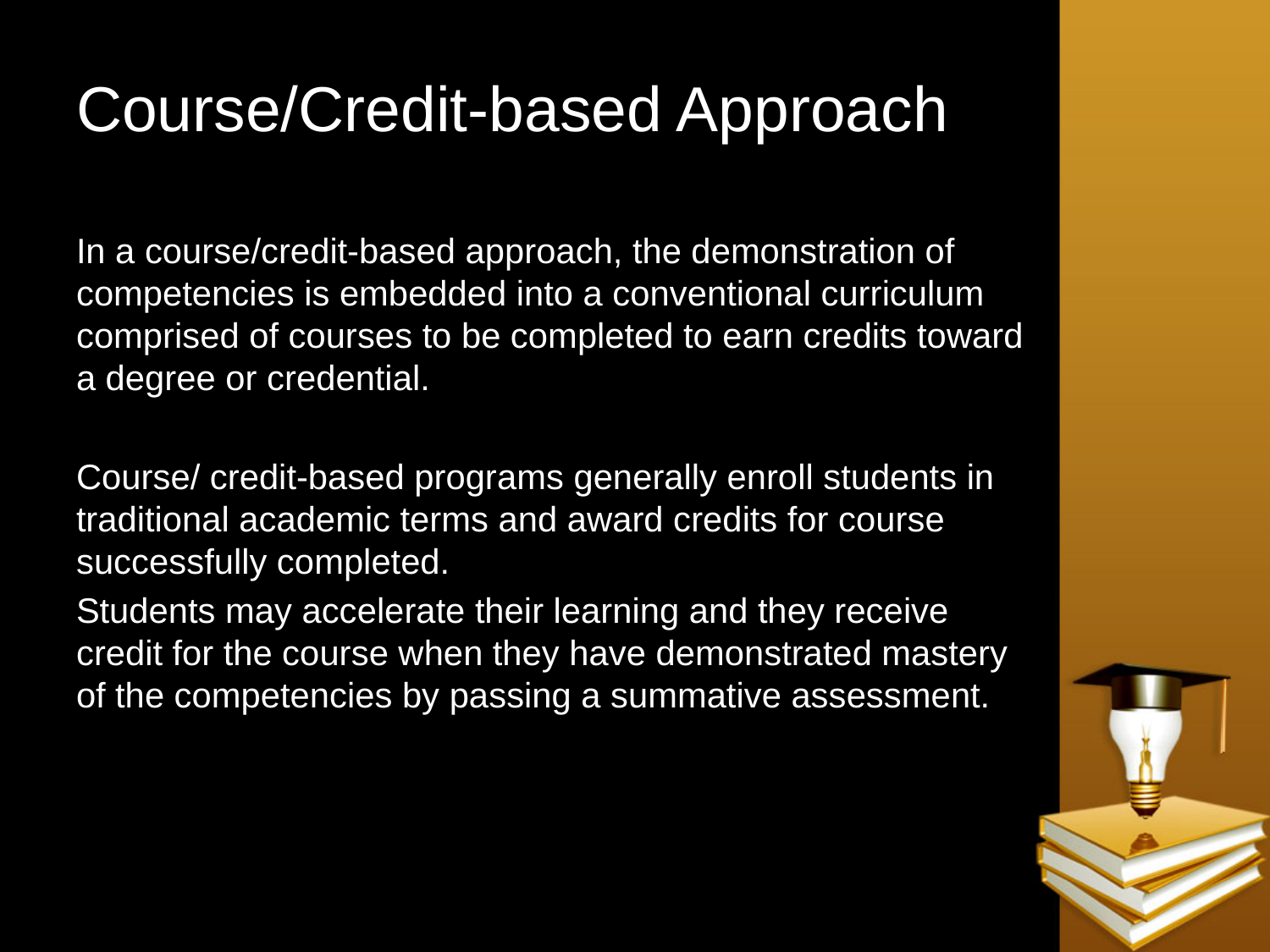

# Course/Credit-based Approach
In a course/credit-based approach, the demonstration of competencies is embedded into a conventional curriculum comprised of courses to be completed to earn credits toward a degree or credential.

Course/ credit-based programs generally enroll students in traditional academic terms and award credits for course successfully completed.
Students may accelerate their learning and they receive credit for the course when they have demonstrated mastery of the competencies by passing a summative assessment.